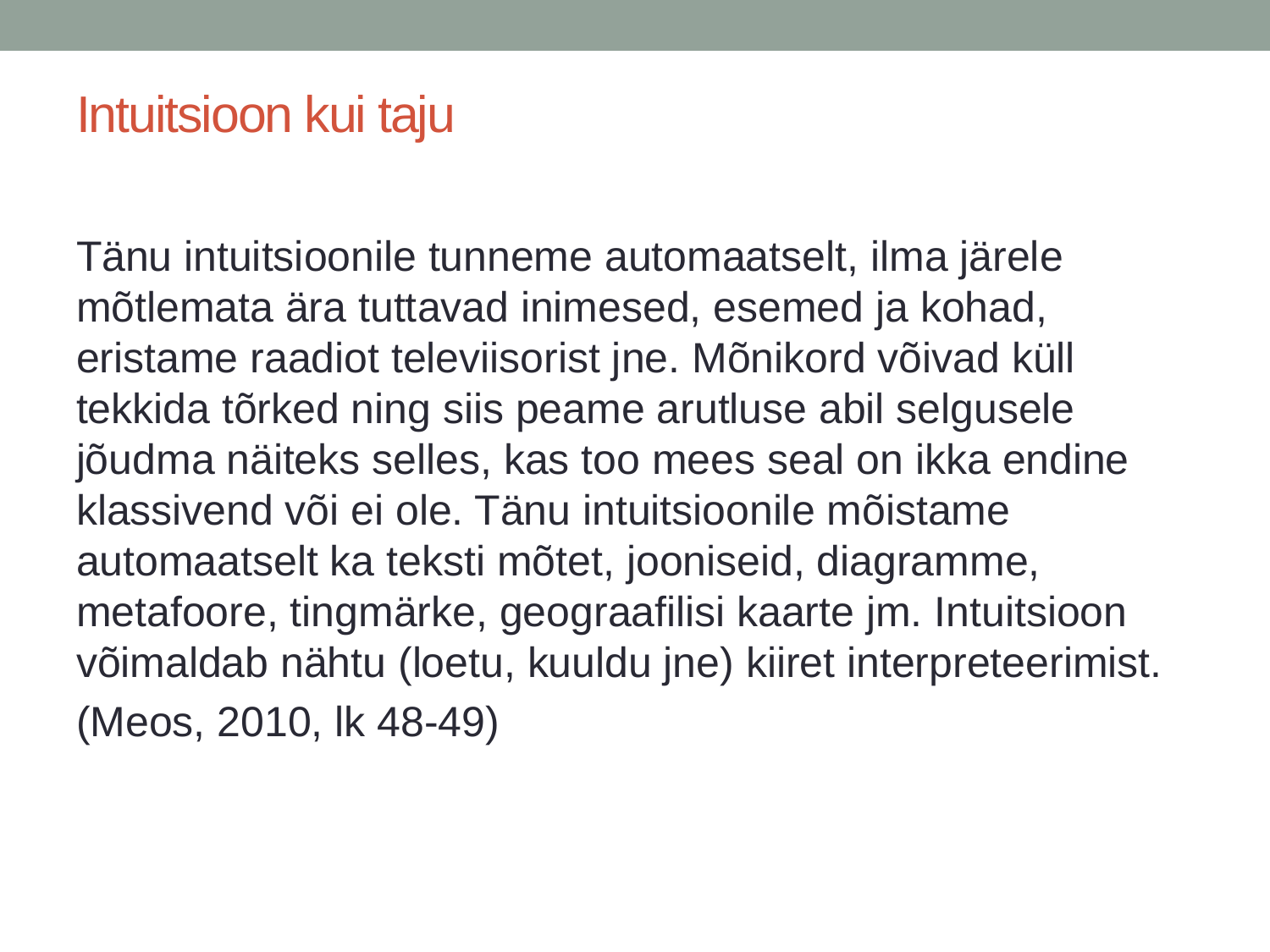

# Intuitsioon kui taju
Tänu intuitsioonile tunneme automaatselt, ilma järele mõtlemata ära tuttavad inimesed, esemed ja kohad, eristame raadiot televiisorist jne. Mõnikord võivad küll tekkida tõrked ning siis peame arutluse abil selgusele jõudma näiteks selles, kas too mees seal on ikka endine klassivend või ei ole. Tänu intuitsioonile mõistame automaatselt ka teksti mõtet, jooniseid, diagramme, metafoore, tingmärke, geograafilisi kaarte jm. Intuitsioon võimaldab nähtu (loetu, kuuldu jne) kiiret interpreteerimist.
(Meos, 2010, lk 48-49)